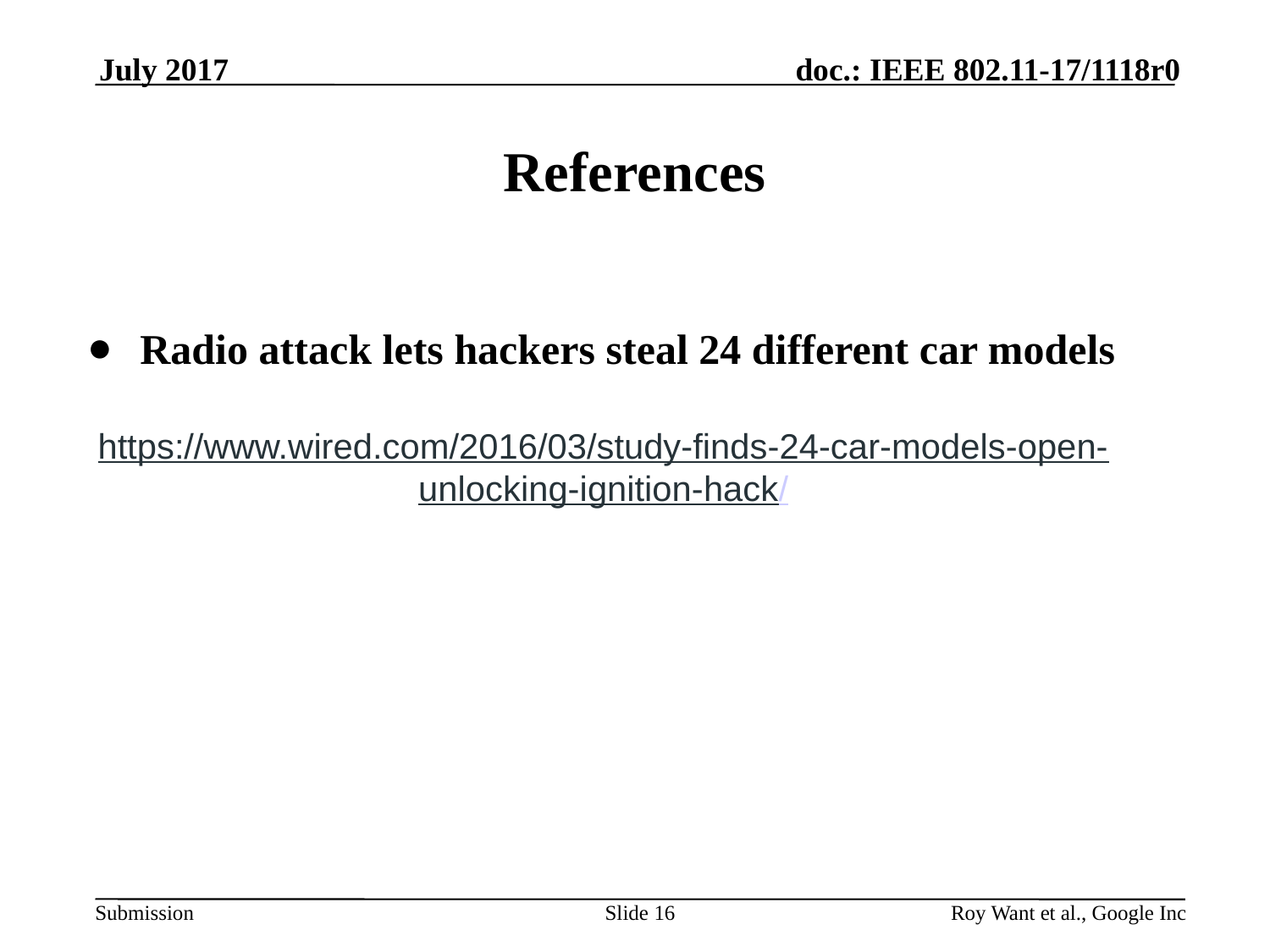

July 2017
# References
Radio attack lets hackers steal 24 different car models
https://www.wired.com/2016/03/study-finds-24-car-models-open-unlocking-ignition-hack/

Slide 16
Roy Want et al., Google Inc